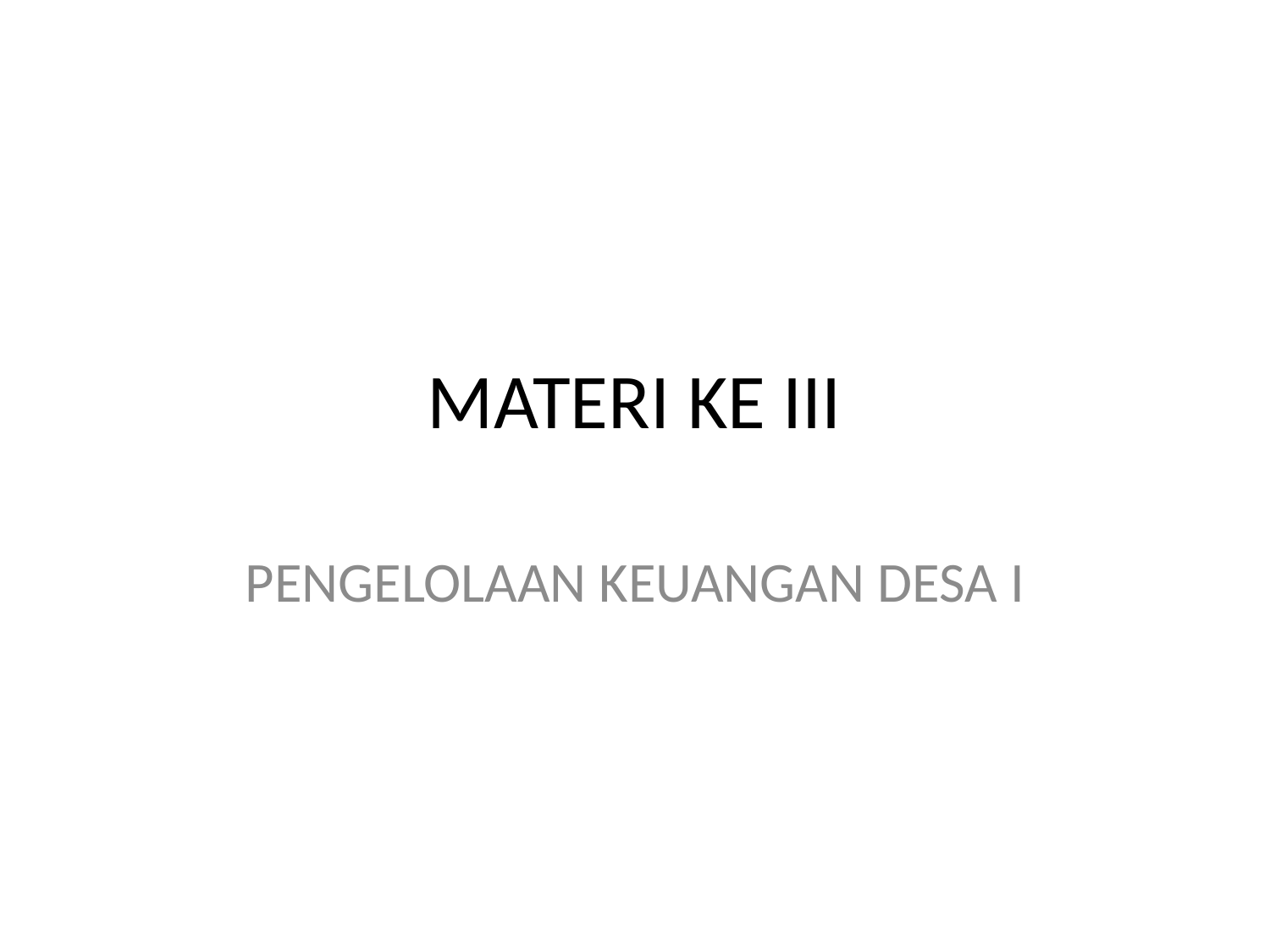

# MATERI KE III
PENGELOLAAN KEUANGAN DESA I